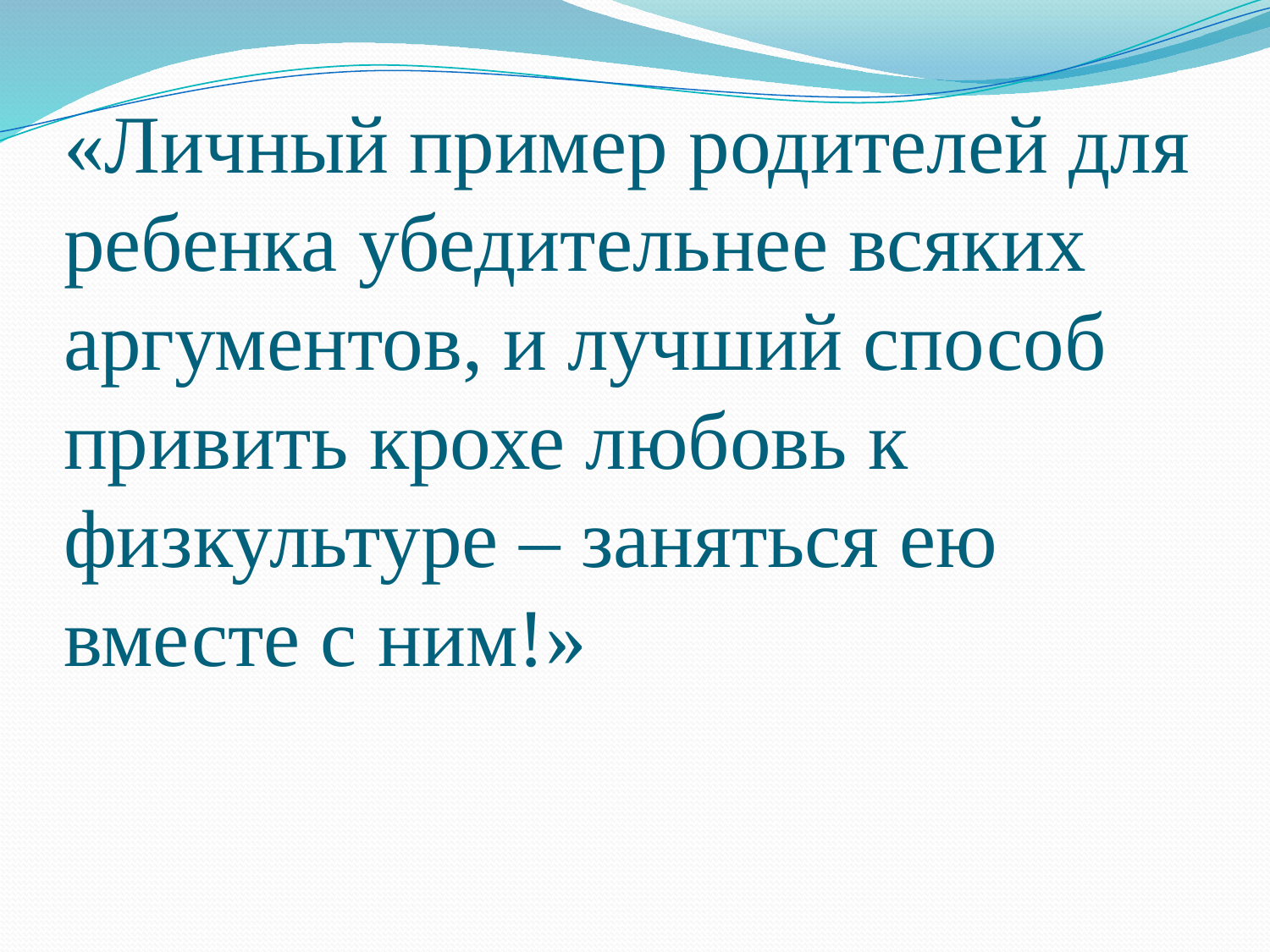

# «Личный пример родителей для ребенка убедительнее всяких аргументов, и лучший способ привить крохе любовь к физкультуре – заняться ею вместе с ним!»